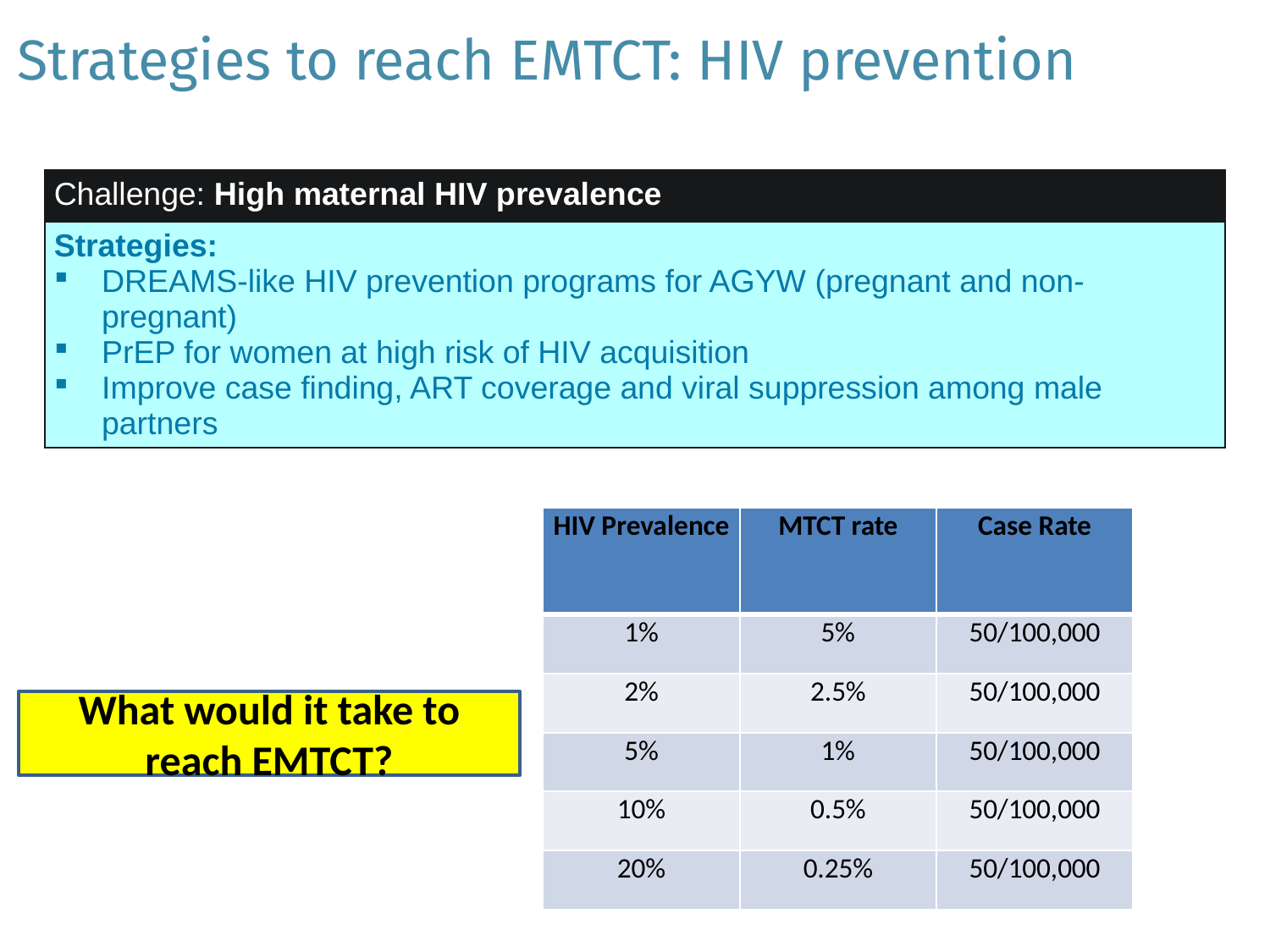

# Strategies to reach EMTCT: HIV prevention
| Challenge: High maternal HIV prevalence |
| --- |
| Strategies: DREAMS-like HIV prevention programs for AGYW (pregnant and non-pregnant) PrEP for women at high risk of HIV acquisition Improve case finding, ART coverage and viral suppression among male partners |
| HIV Prevalence | MTCT rate | Case Rate |
| --- | --- | --- |
| 1% | 5% | 50/100,000 |
| 2% | 2.5% | 50/100,000 |
| 5% | 1% | 50/100,000 |
| 10% | 0.5% | 50/100,000 |
| 20% | 0.25% | 50/100,000 |
What would it take to reach EMTCT?